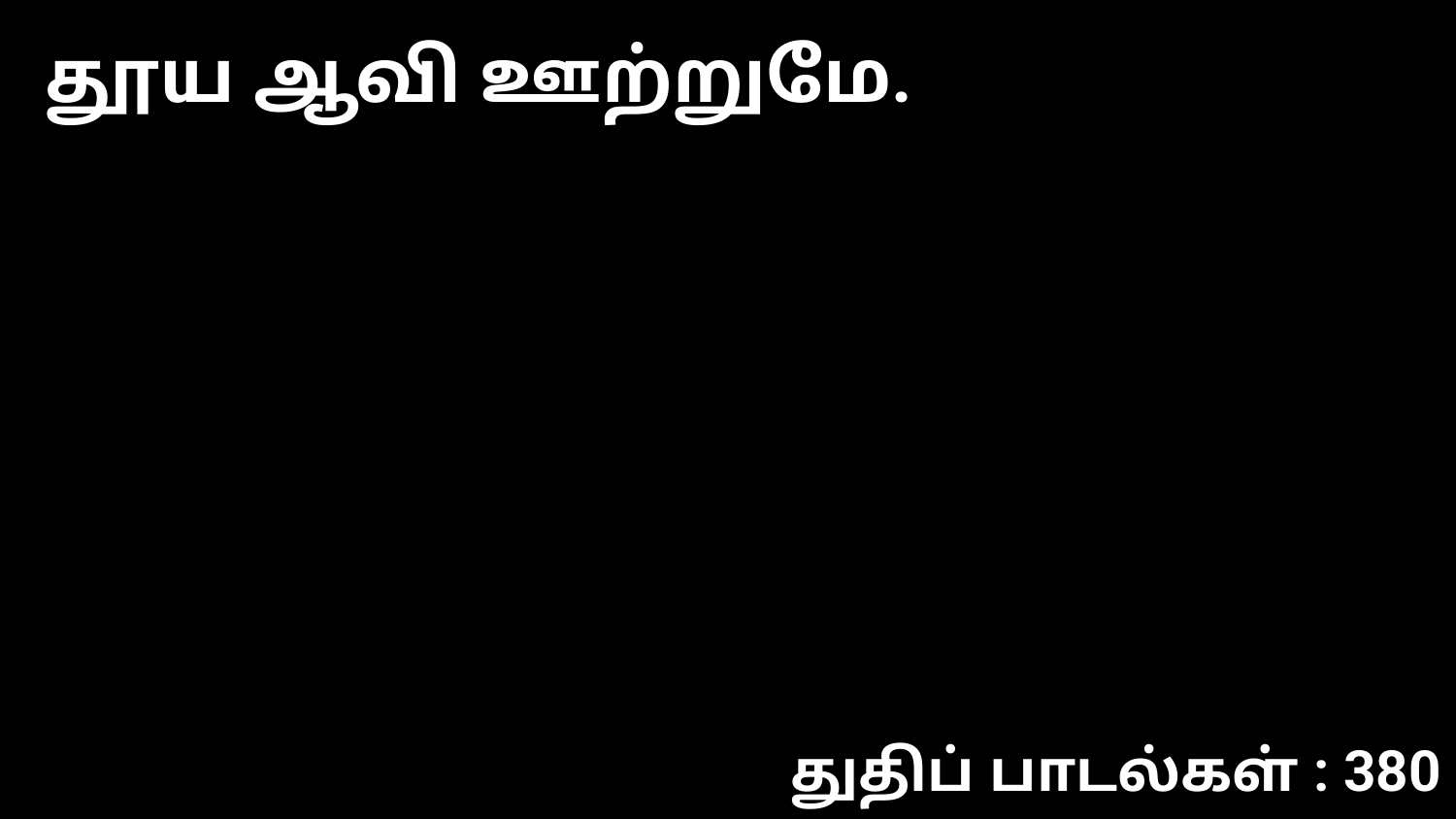

தூய ஆவி ஊற்றுமே.
துதிப் பாடல்கள் : 380